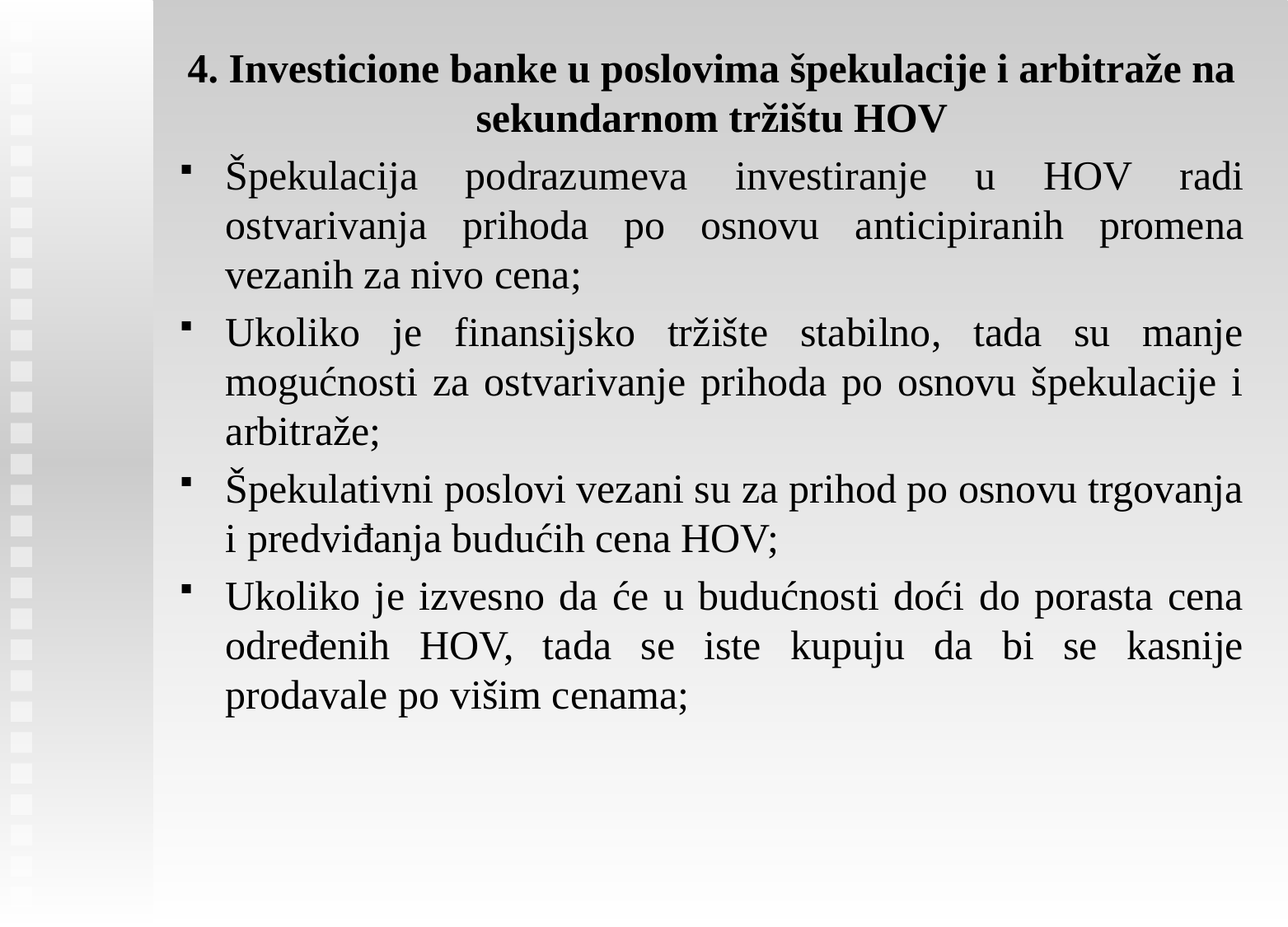

4. Investicione banke u poslovima špekulacije i arbitraže na sekundarnom tržištu HOV
Špekulacija podrazumeva investiranje u HOV radi ostvarivanja prihoda po osnovu anticipiranih promena vezanih za nivo cena;
Ukoliko je finansijsko tržište stabilno, tada su manje mogućnosti za ostvarivanje prihoda po osnovu špekulacije i arbitraže;
Špekulativni poslovi vezani su za prihod po osnovu trgovanja i predviđanja budućih cena HOV;
Ukoliko je izvesno da će u budućnosti doći do porasta cena određenih HOV, tada se iste kupuju da bi se kasnije prodavale po višim cenama;